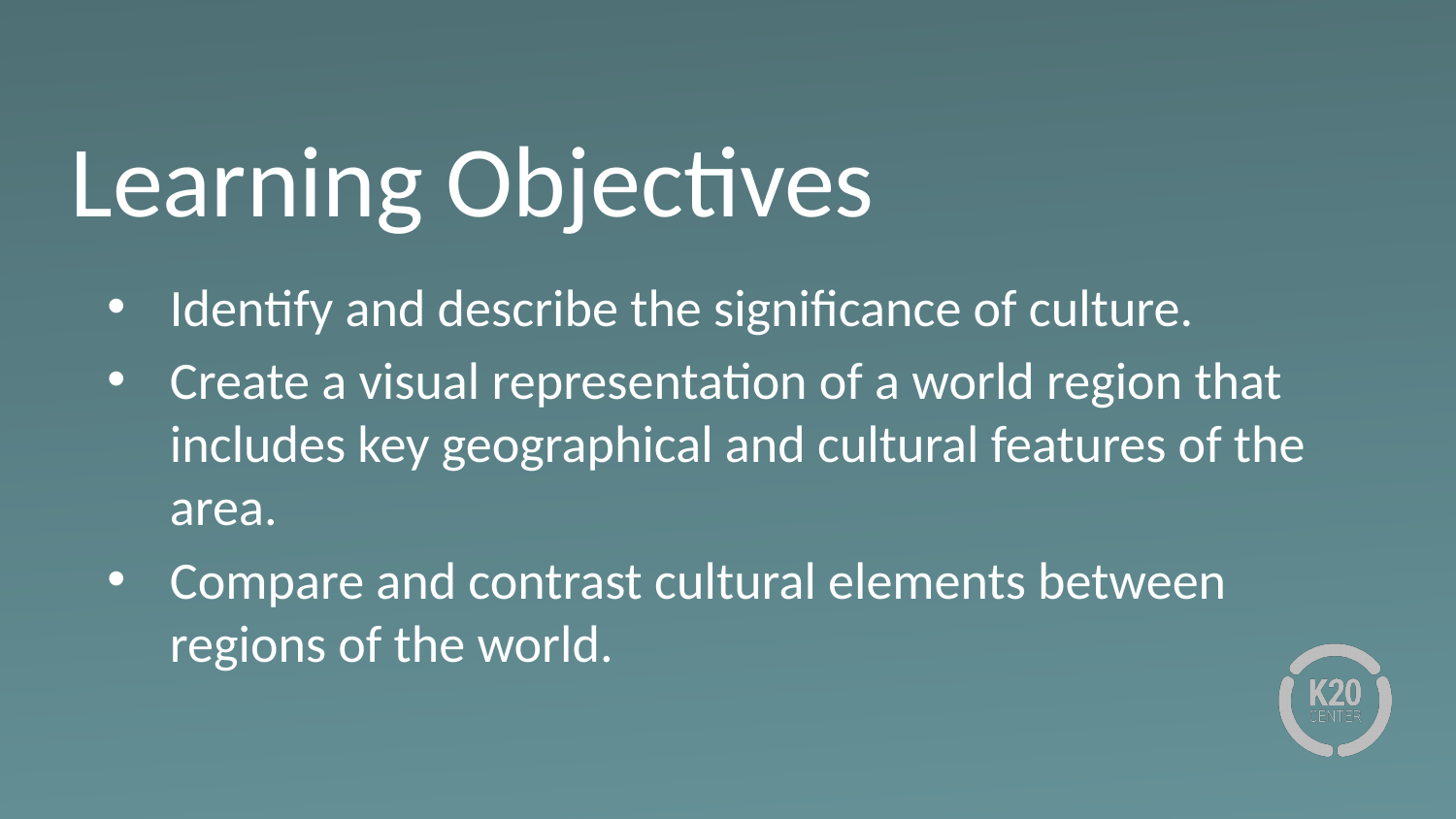

# Learning Objectives
Identify and describe the significance of culture.
Create a visual representation of a world region that includes key geographical and cultural features of the area.
Compare and contrast cultural elements between regions of the world.